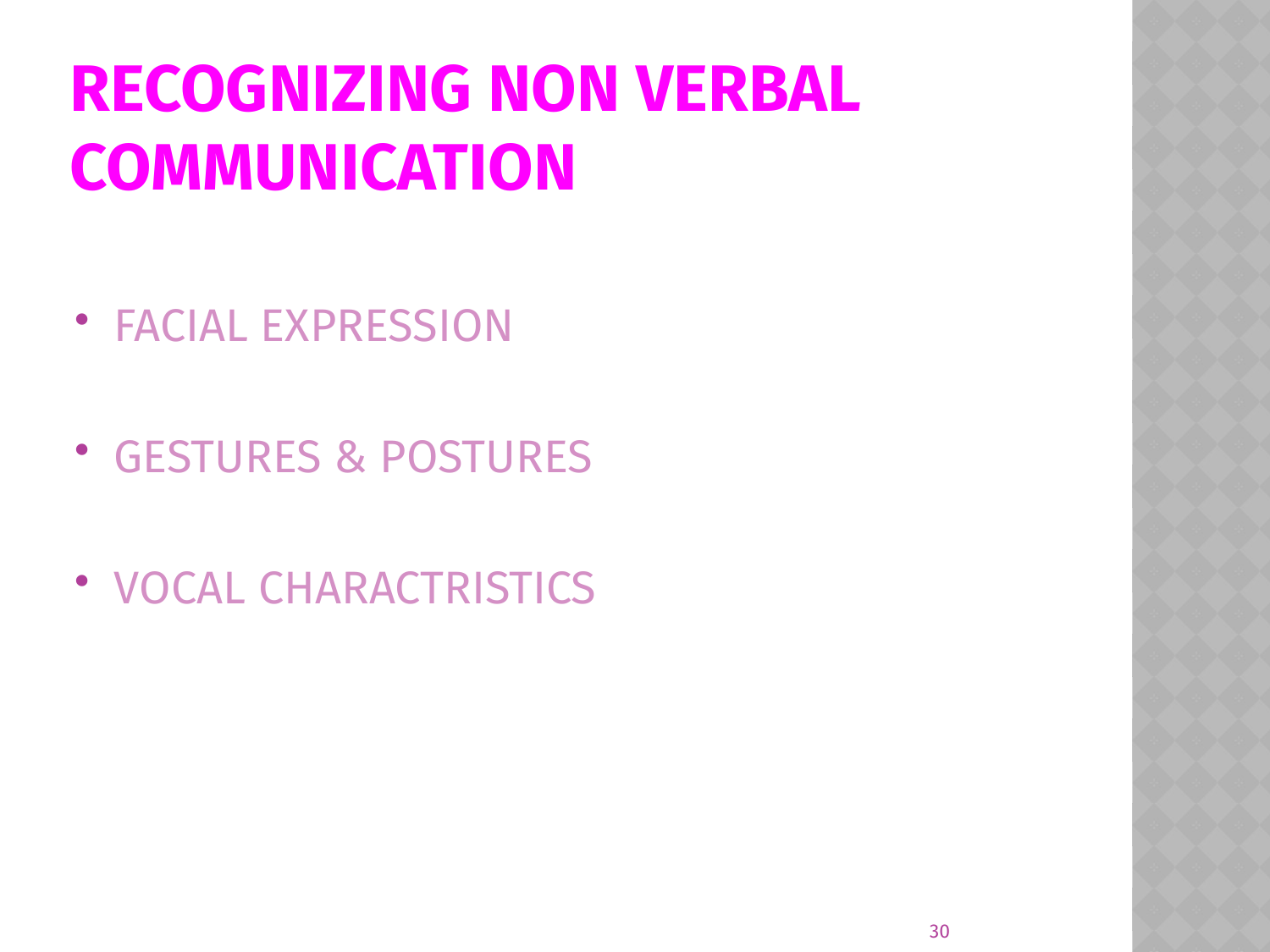

# RECOGNIZING NON VERBAL COMMUNICATION

FACIAL EXPRESSION

GESTURES & POSTURES

VOCAL CHARACTRISTICS

30